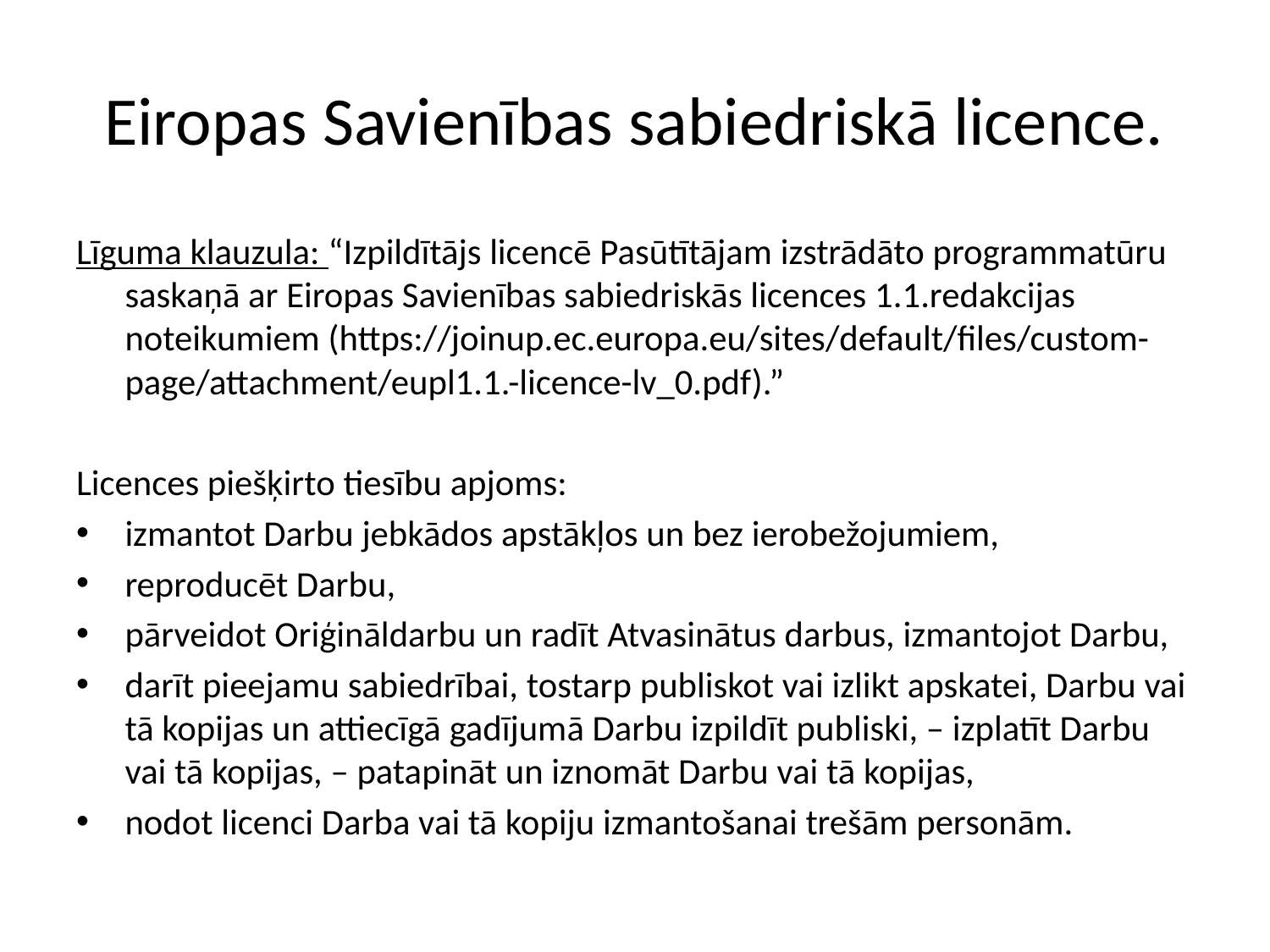

# Eiropas Savienības sabiedriskā licence.
Līguma klauzula: “Izpildītājs licencē Pasūtītājam izstrādāto programmatūru saskaņā ar Eiropas Savienības sabiedriskās licences 1.1.redakcijas noteikumiem (https://joinup.ec.europa.eu/sites/default/files/custom-page/attachment/eupl1.1.-licence-lv_0.pdf).”

Licences piešķirto tiesību apjoms:
izmantot Darbu jebkādos apstākļos un bez ierobežojumiem,
reproducēt Darbu,
pārveidot Oriģināldarbu un radīt Atvasinātus darbus, izmantojot Darbu,
darīt pieejamu sabiedrībai, tostarp publiskot vai izlikt apskatei, Darbu vai tā kopijas un attiecīgā gadījumā Darbu izpildīt publiski, – izplatīt Darbu vai tā kopijas, – patapināt un iznomāt Darbu vai tā kopijas,
nodot licenci Darba vai tā kopiju izmantošanai trešām personām.